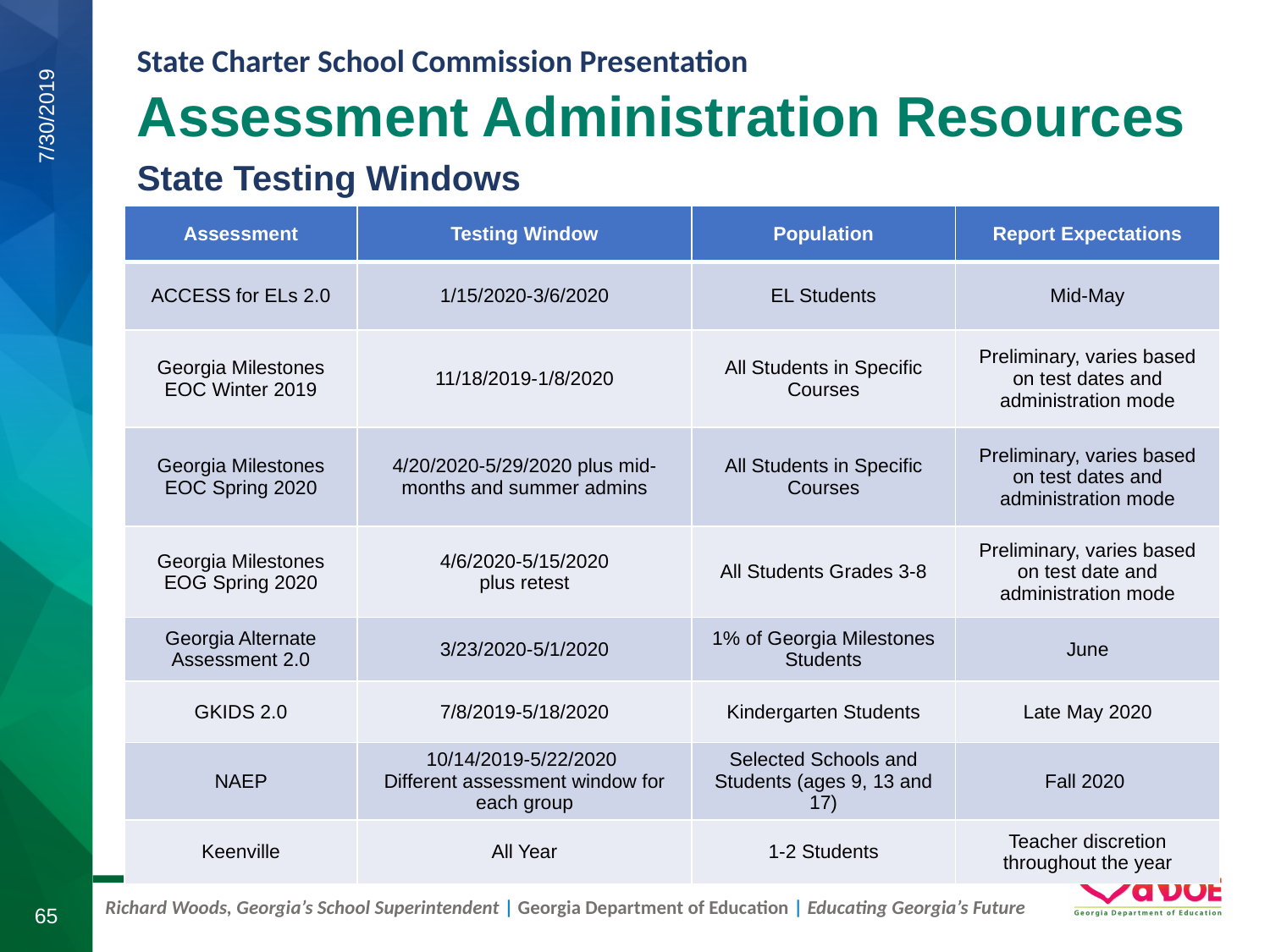

Assessment Administration Resources
State Testing Windows
7/30/2019
| Assessment | Testing Window | Population | Report Expectations |
| --- | --- | --- | --- |
| ACCESS for ELs 2.0 | 1/15/2020-3/6/2020 | EL Students | Mid-May |
| Georgia Milestones EOC Winter 2019 | 11/18/2019-1/8/2020 | All Students in Specific Courses | Preliminary, varies based on test dates and administration mode |
| Georgia Milestones EOC Spring 2020 | 4/20/2020-5/29/2020 plus mid-months and summer admins | All Students in Specific Courses | Preliminary, varies based on test dates and administration mode |
| Georgia Milestones EOG Spring 2020 | 4/6/2020-5/15/2020 plus retest | All Students Grades 3-8 | Preliminary, varies based on test date and administration mode |
| Georgia Alternate Assessment 2.0 | 3/23/2020-5/1/2020 | 1% of Georgia Milestones Students | June |
| GKIDS 2.0 | 7/8/2019-5/18/2020 | Kindergarten Students | Late May 2020 |
| NAEP | 10/14/2019-5/22/2020  Different assessment window for each group | Selected Schools and Students (ages 9, 13 and 17) | Fall 2020 |
| Keenville | All Year | 1-2 Students | Teacher discretion throughout the year |
65